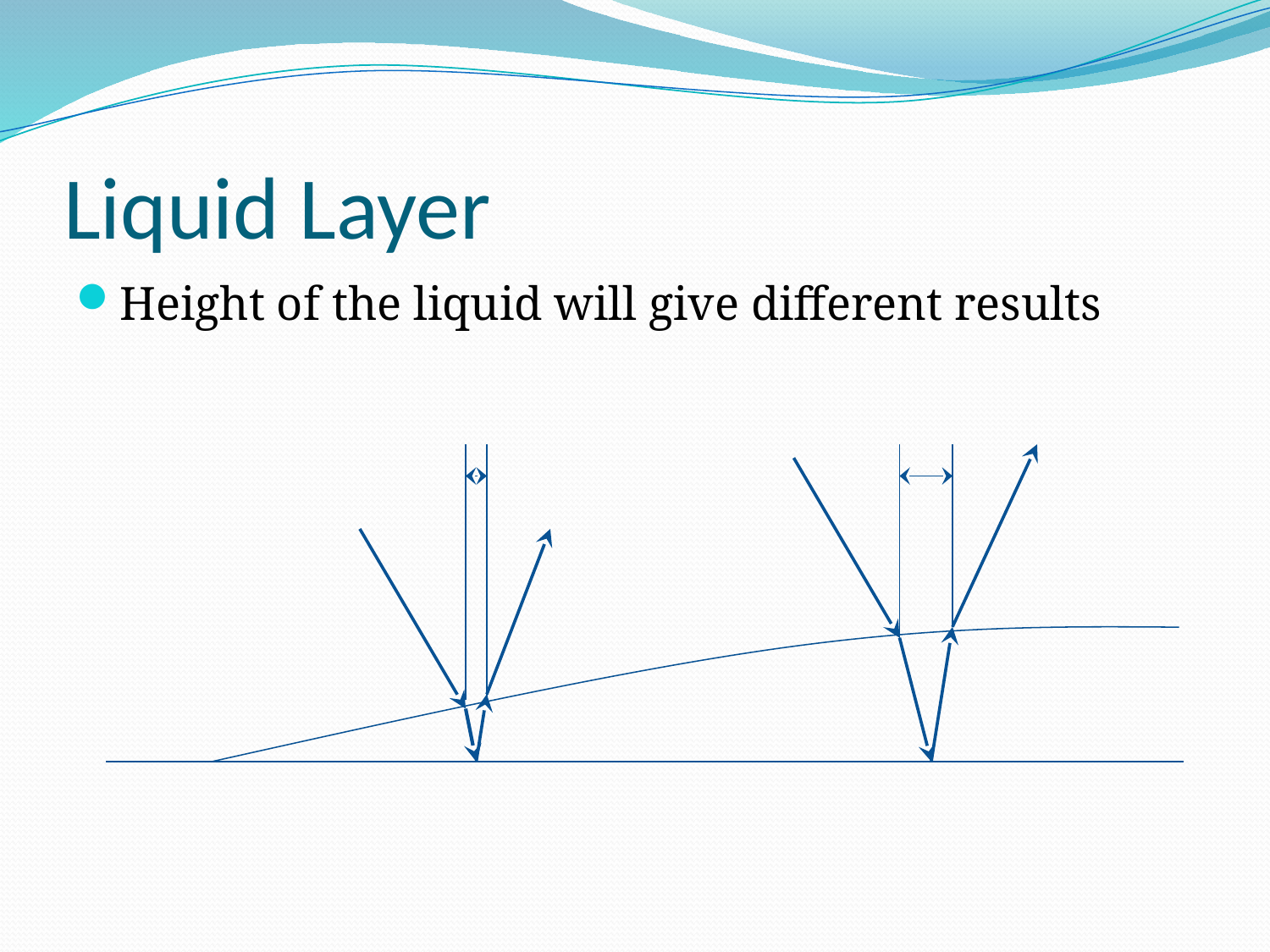

# Liquid Layer
Height of the liquid will give different results